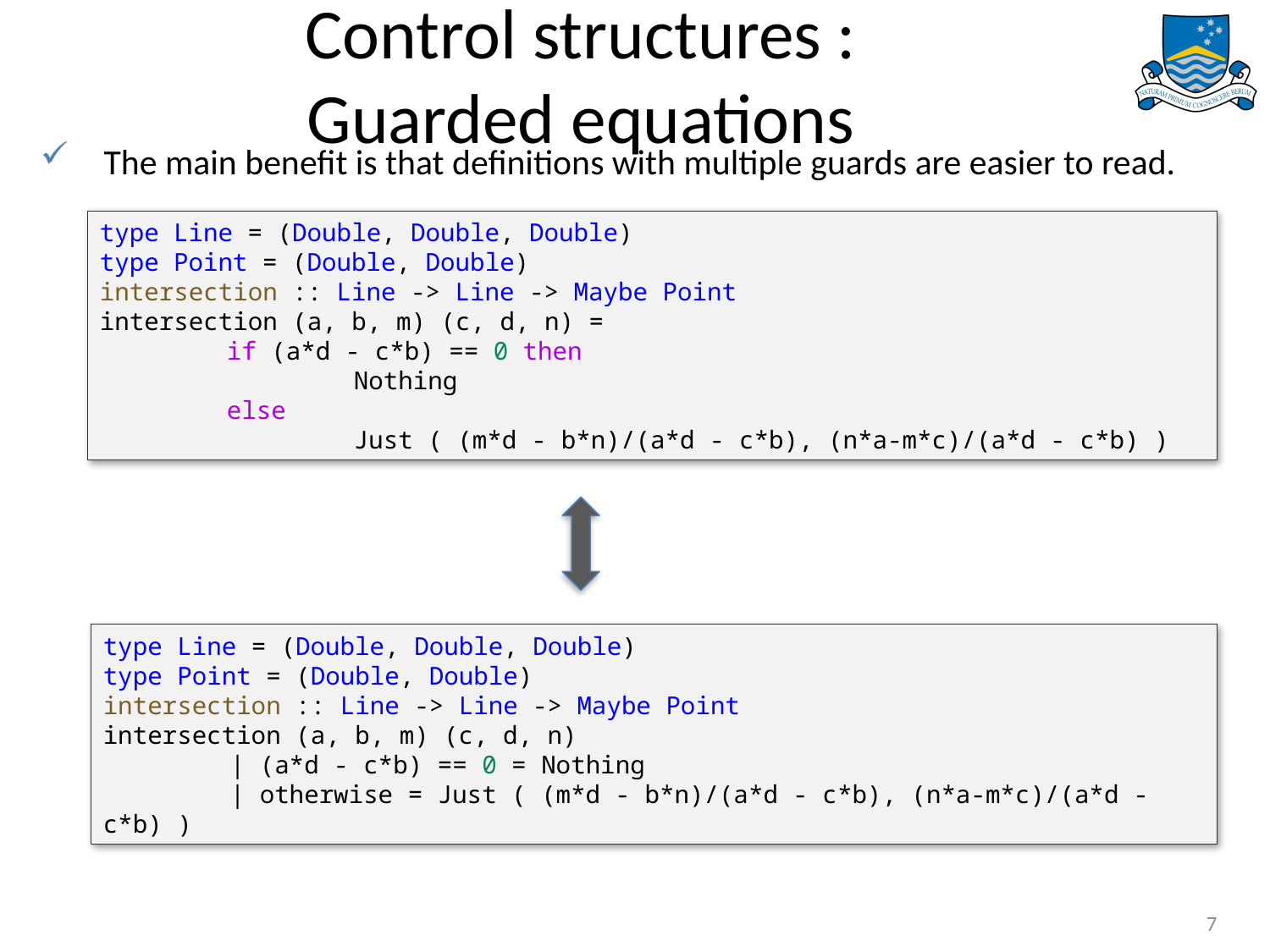

# Control structures : Guarded equations
The main benefit is that definitions with multiple guards are easier to read.

type Line = (Double, Double, Double)
type Point = (Double, Double)
intersection :: Line -> Line -> Maybe Point
intersection (a, b, m) (c, d, n) =
	if (a*d - c*b) == 0 then
		Nothing
	else
		Just ( (m*d - b*n)/(a*d - c*b), (n*a-m*c)/(a*d - c*b) )

type Line = (Double, Double, Double)
type Point = (Double, Double)
intersection :: Line -> Line -> Maybe Point
intersection (a, b, m) (c, d, n)
	| (a*d - c*b) == 0 = Nothing
	| otherwise = Just ( (m*d - b*n)/(a*d - c*b), (n*a-m*c)/(a*d - c*b) )
7